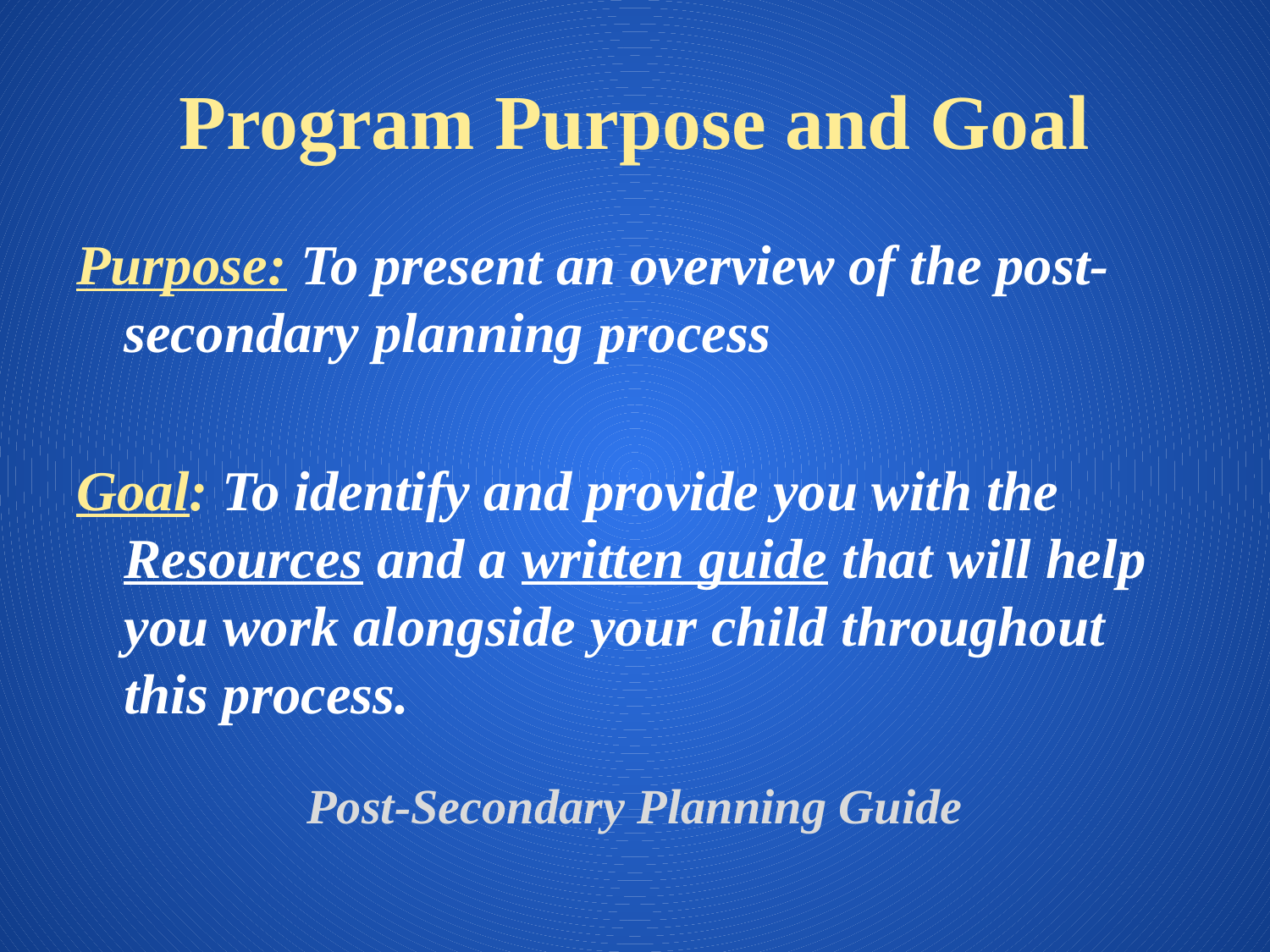

# Program Purpose and Goal
Purpose: To present an overview of the post-secondary planning process

Goal: To identify and provide you with the Resources and a written guide that will help you work alongside your child throughout this process.

Post-Secondary Planning Guide